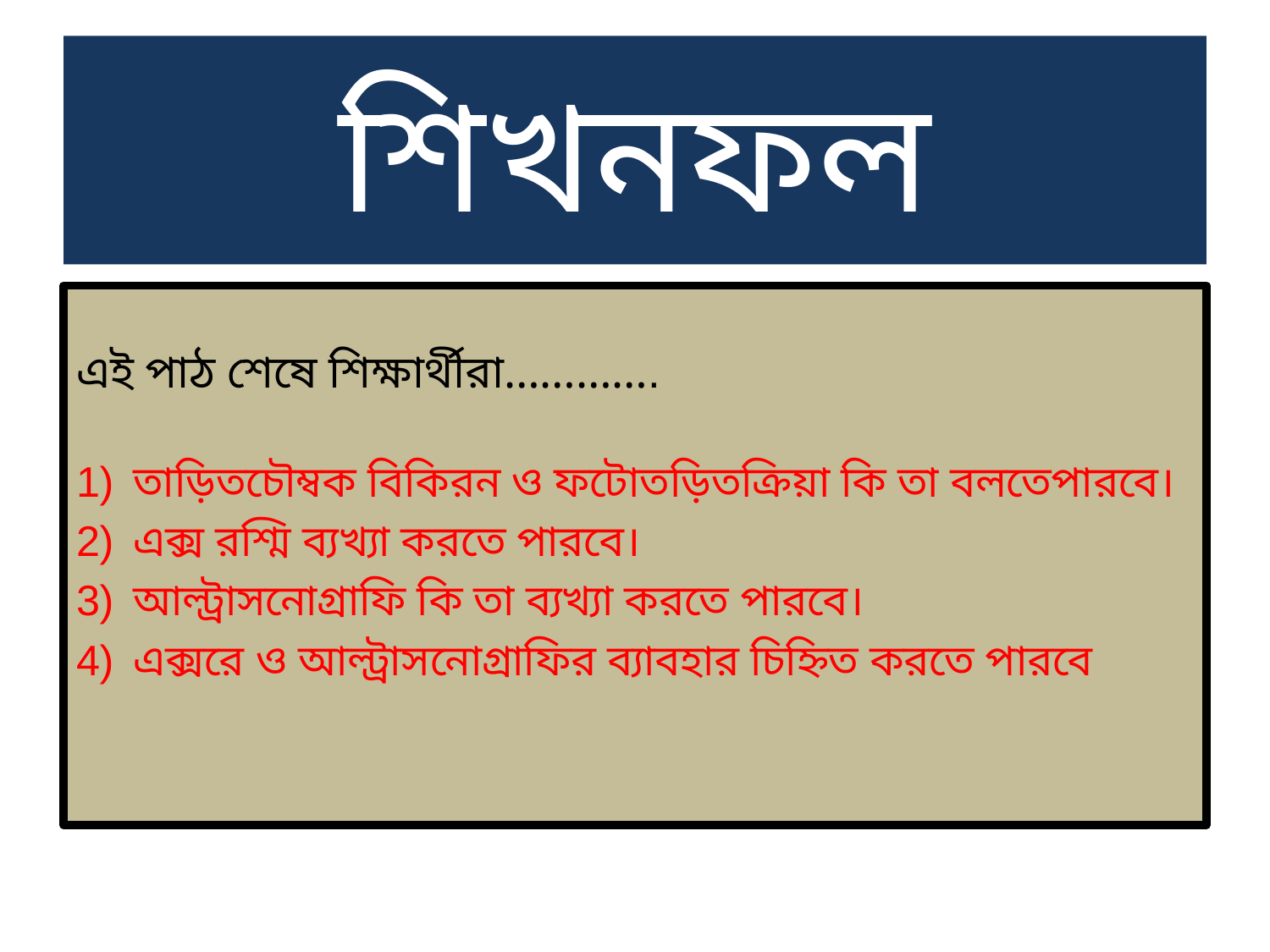

# শিখনফল

এই পাঠ শেষে শিক্ষার্থীরা………….

তাড়িতচৌম্বক বিকিরন ও ফটোতড়িতক্রিয়া কি তা বলতেপারবে।
এক্স রশ্মি ব্যখ্যা করতে পারবে।
আল্ট্রাসনোগ্রাফি কি তা ব্যখ্যা করতে পারবে।
এক্সরে ও আল্ট্রাসনোগ্রাফির ব্যাবহার চিহ্নিত করতে পারবে